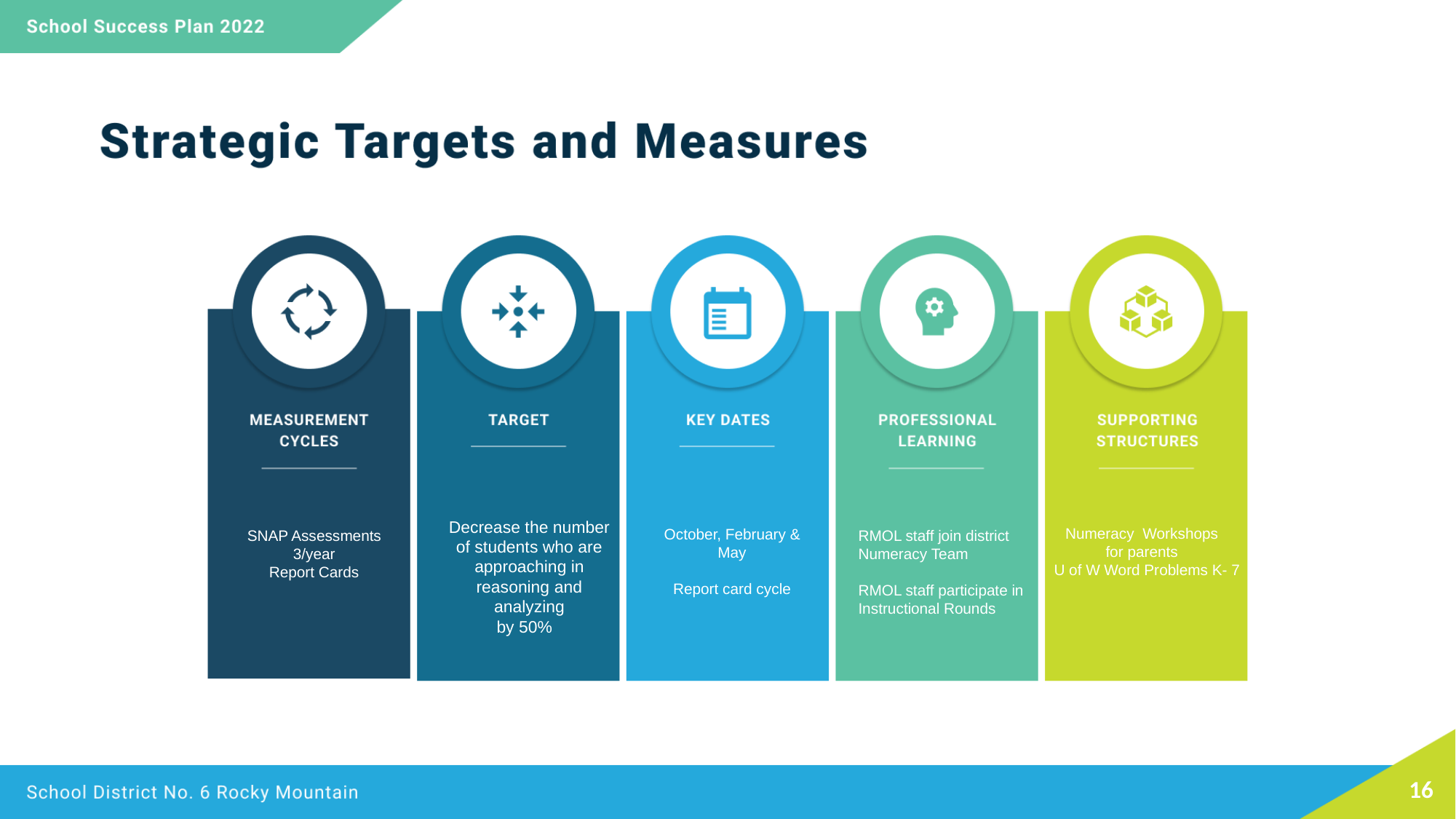

Decrease the number of students who are approaching in reasoning and analyzing
by 50%
Numeracy  Workshops
for parents
    U of W Word Problems K- 7

SNAP Assessments 3/year
Report Cards

October, February & May

Report card cycle
RMOL staff join district Numeracy Team

RMOL staff participate in Instructional Rounds

16